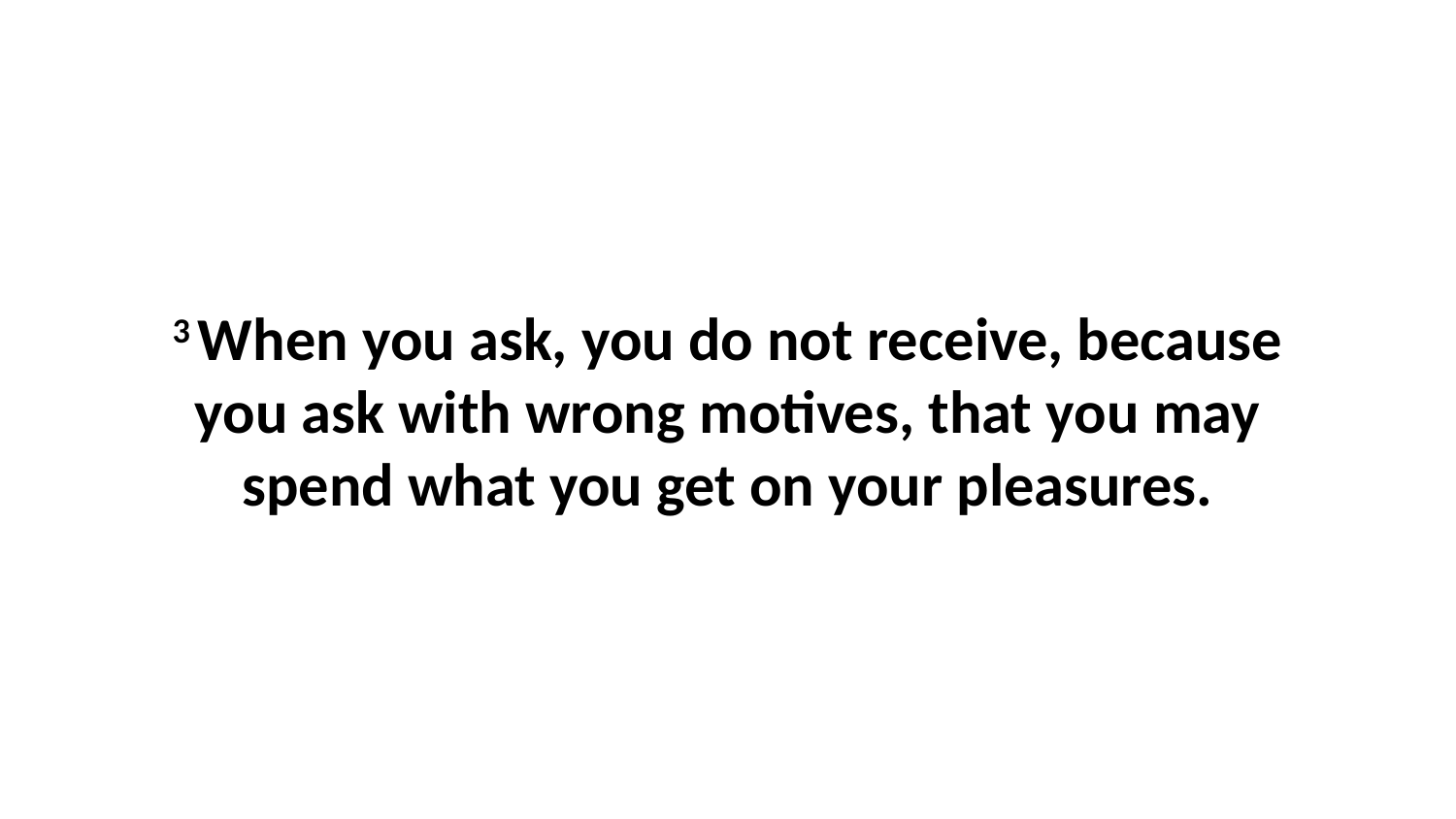

3 When you ask, you do not receive, because you ask with wrong motives, that you may spend what you get on your pleasures.